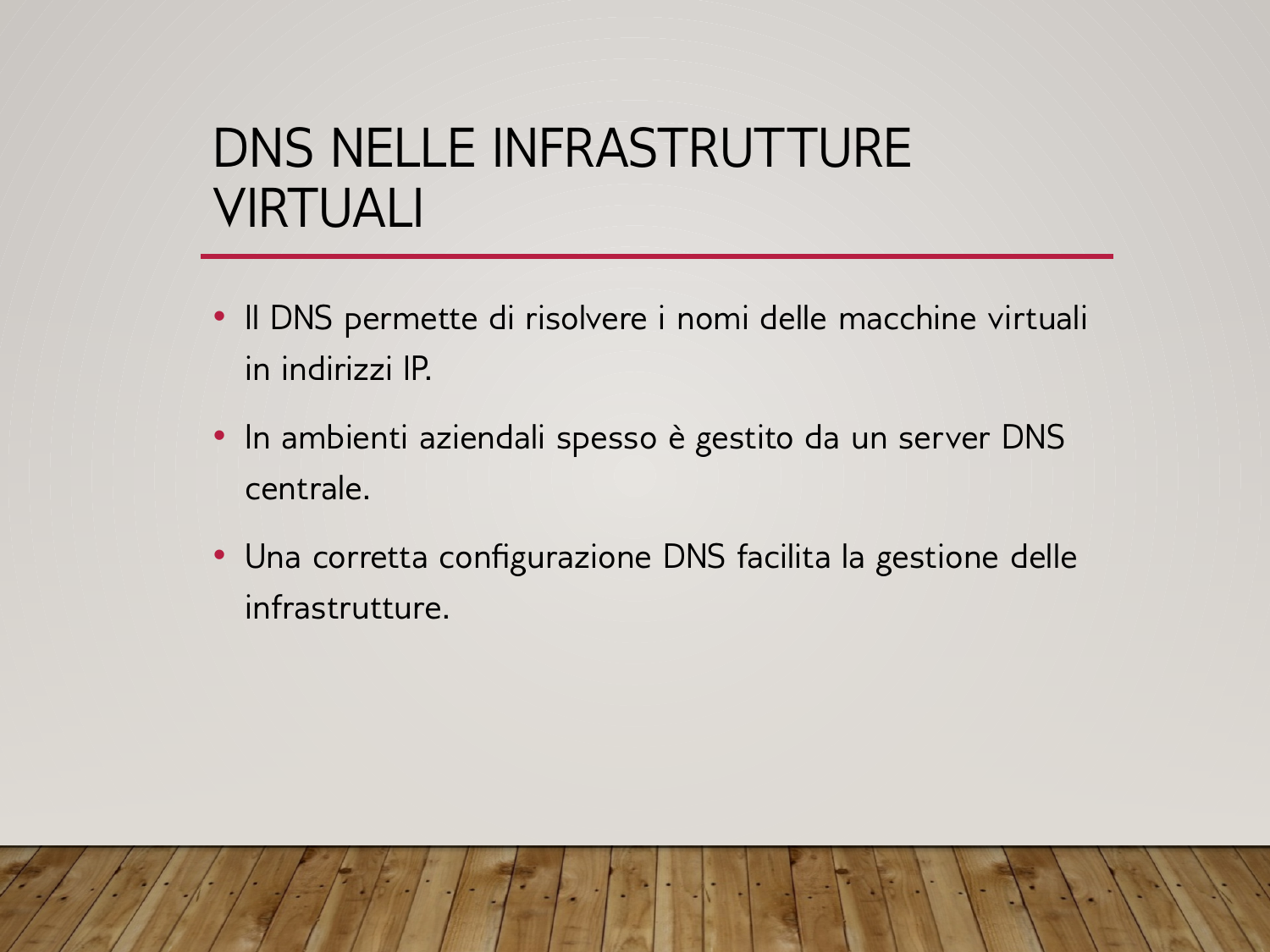

# DNS nelle infrastrutture virtuali
Il DNS permette di risolvere i nomi delle macchine virtuali in indirizzi IP.
In ambienti aziendali spesso è gestito da un server DNS centrale.
Una corretta configurazione DNS facilita la gestione delle infrastrutture.